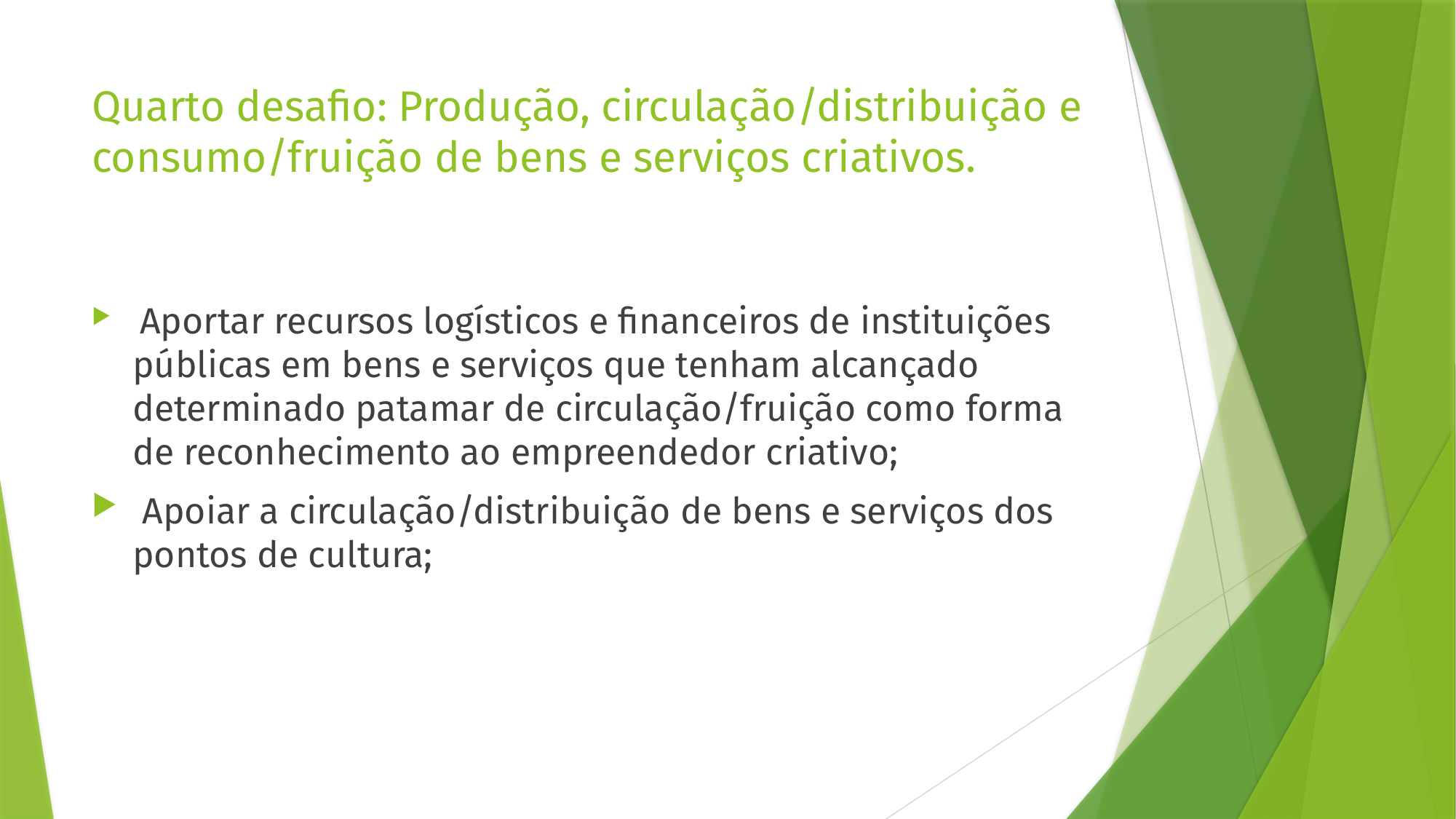

# Quarto desafio: Produção, circulação/distribuição e consumo/fruição de bens e serviços criativos.
 Aportar recursos logísticos e financeiros de instituições públicas em bens e serviços que tenham alcançado determinado patamar de circulação/fruição como forma de reconhecimento ao empreendedor criativo;
 Apoiar a circulação/distribuição de bens e serviços dos pontos de cultura;